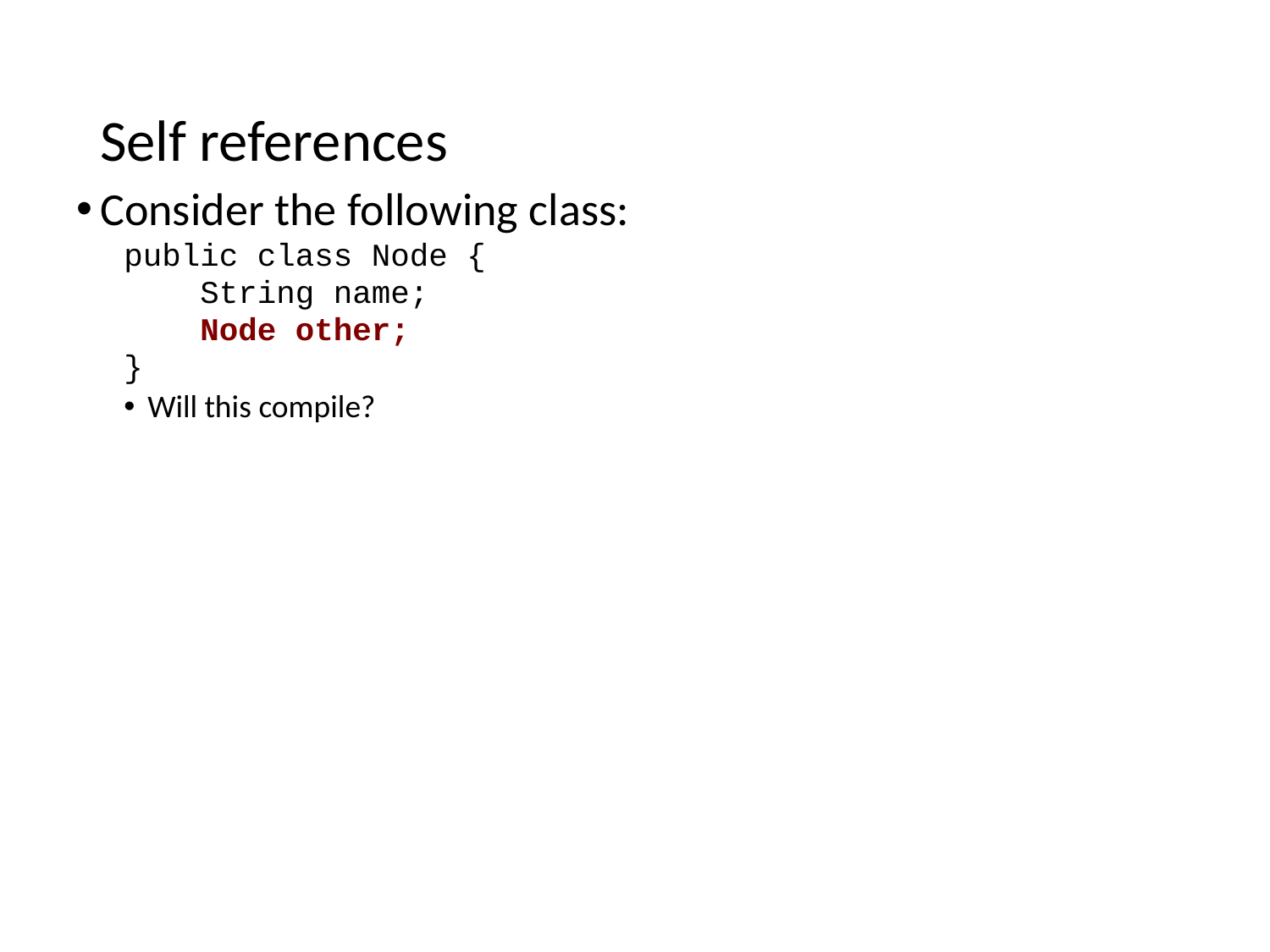

# Self references
Consider the following class:
public class Node {
    String name;
    Node other;
}
Will this compile?